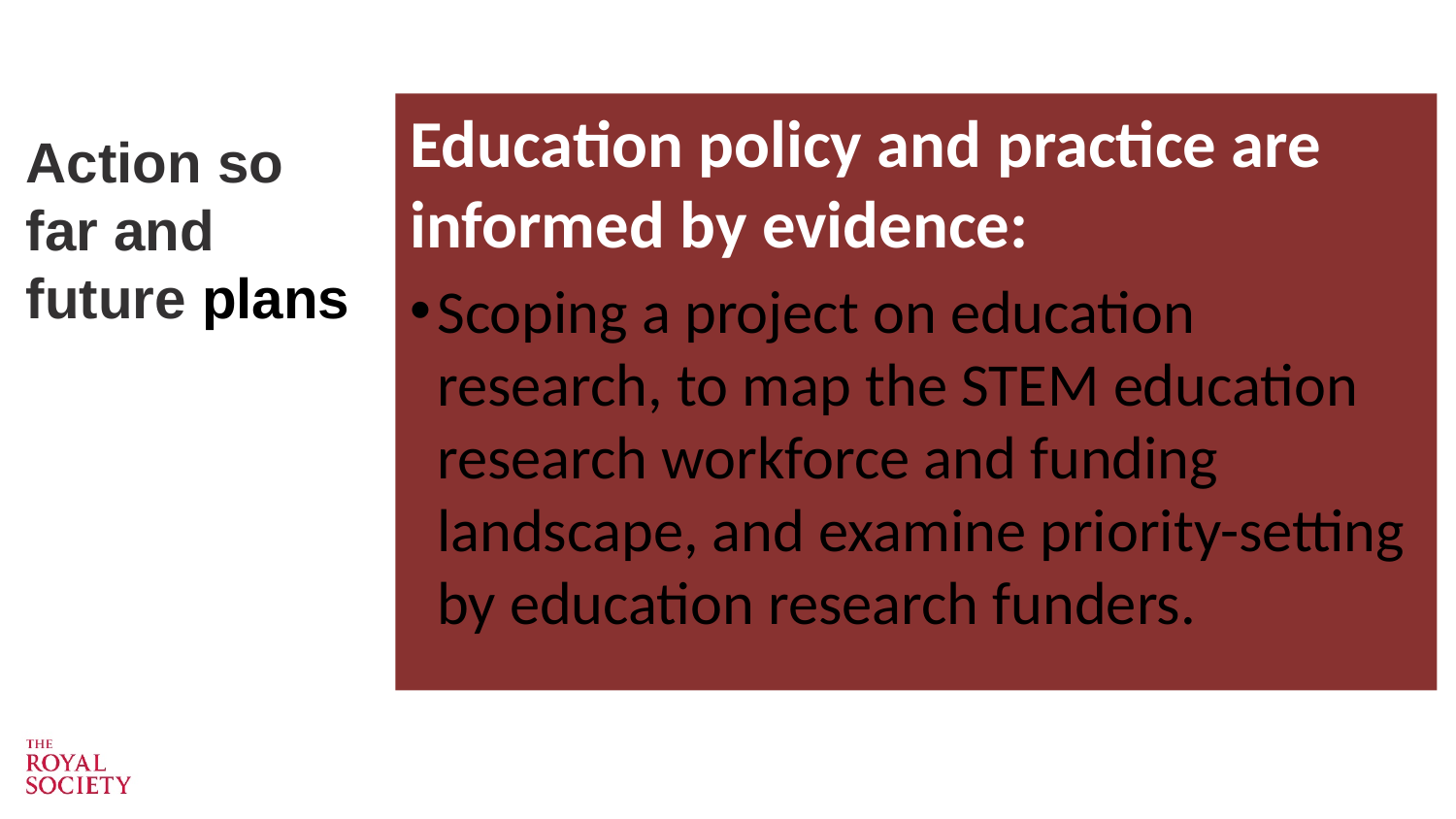

Education policy and practice are informed by evidence:
Scoping a project on education research, to map the STEM education research workforce and funding landscape, and examine priority-setting by education research funders.

# Action so far and future plans